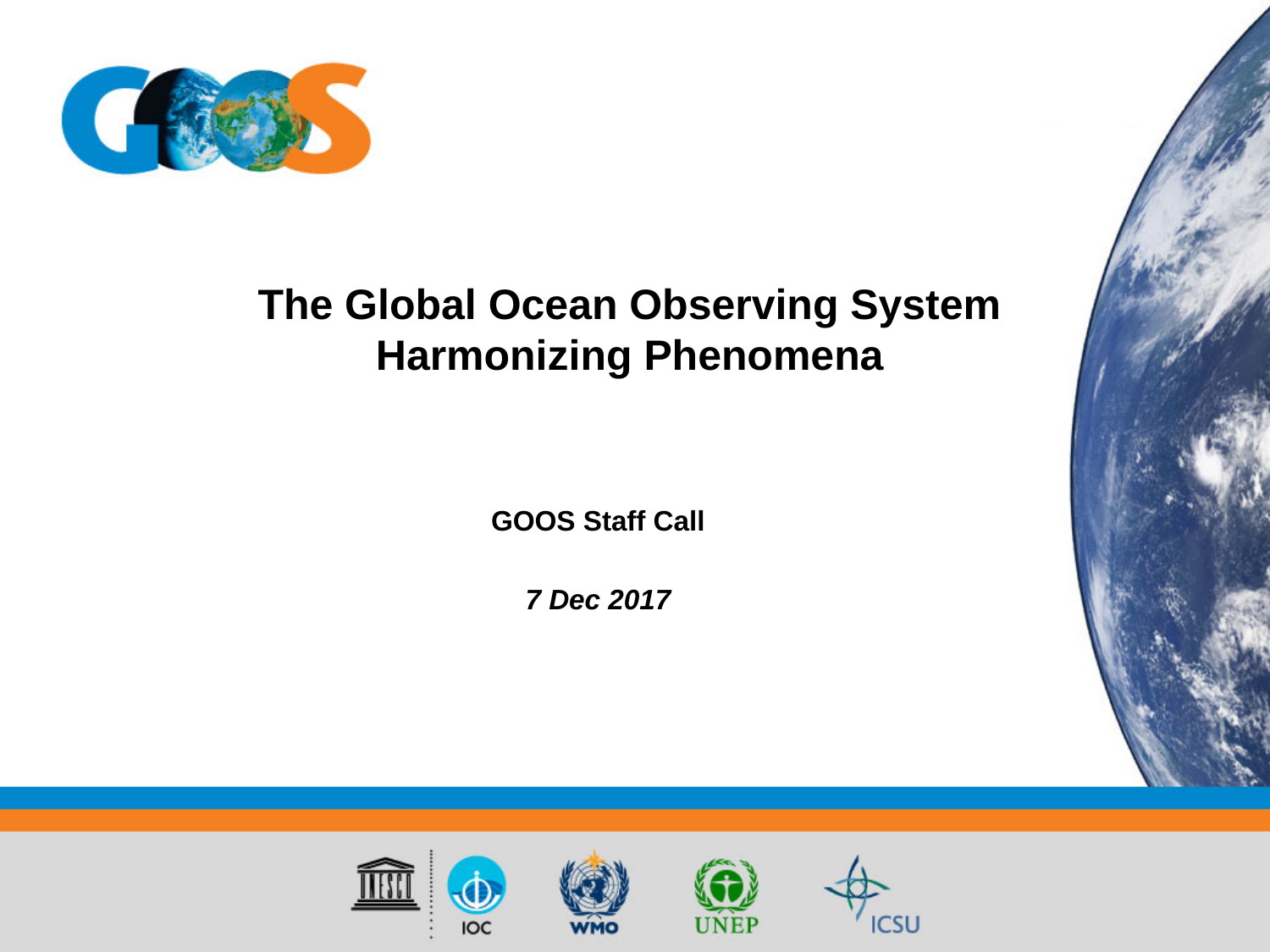

# The Global Ocean Observing System Harmonizing Phenomena
GOOS Staff Call

7 Dec 2017